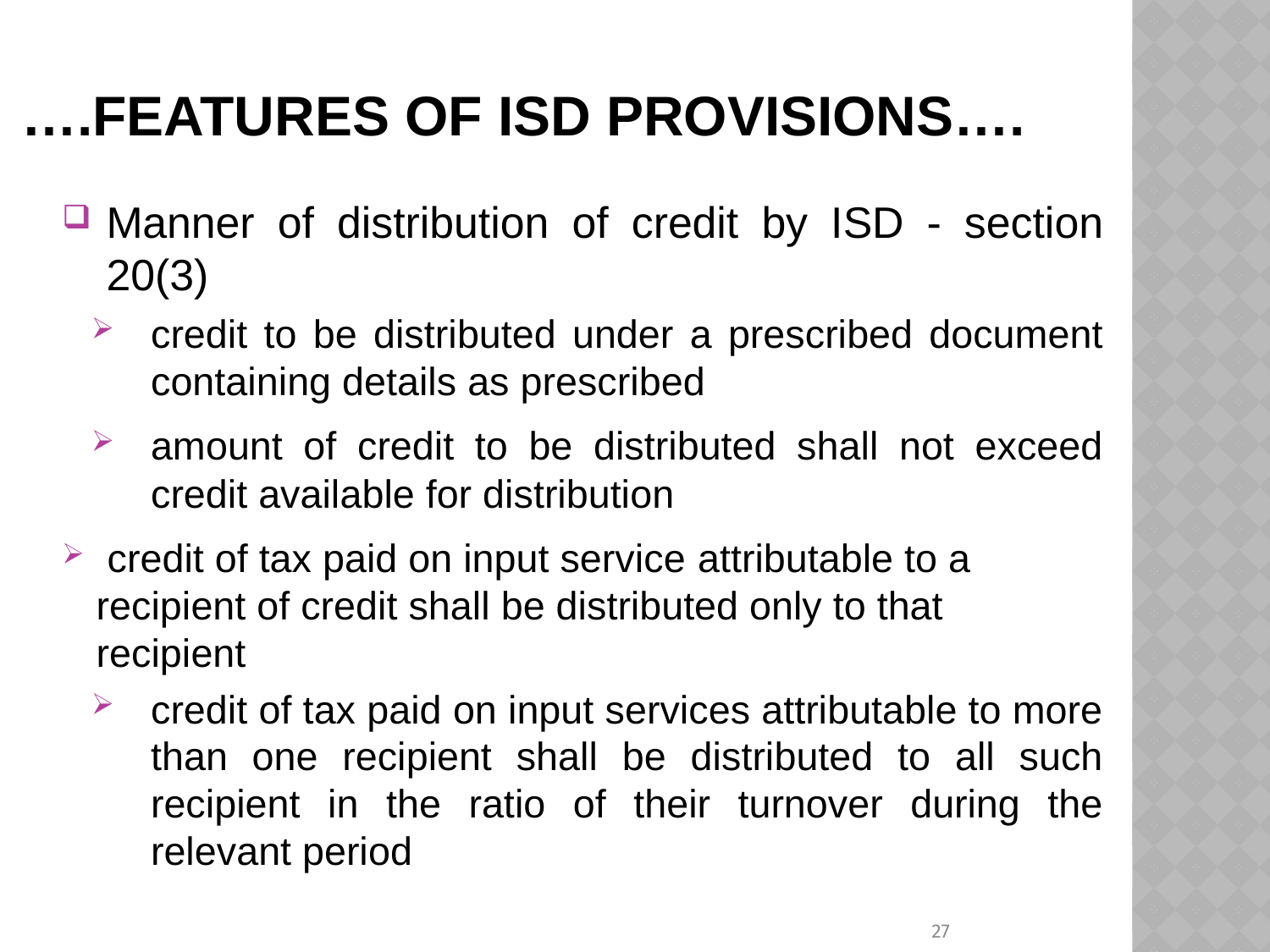

# ….FEATURES OF ISD PROVISIONS….
Manner of distribution of credit by ISD - section 20(3)
credit to be distributed under a prescribed document containing details as prescribed
amount of credit to be distributed shall not exceed credit available for distribution
 credit of tax paid on input service attributable to a recipient of credit shall be distributed only to that recipient
credit of tax paid on input services attributable to more than one recipient shall be distributed to all such recipient in the ratio of their turnover during the relevant period
27